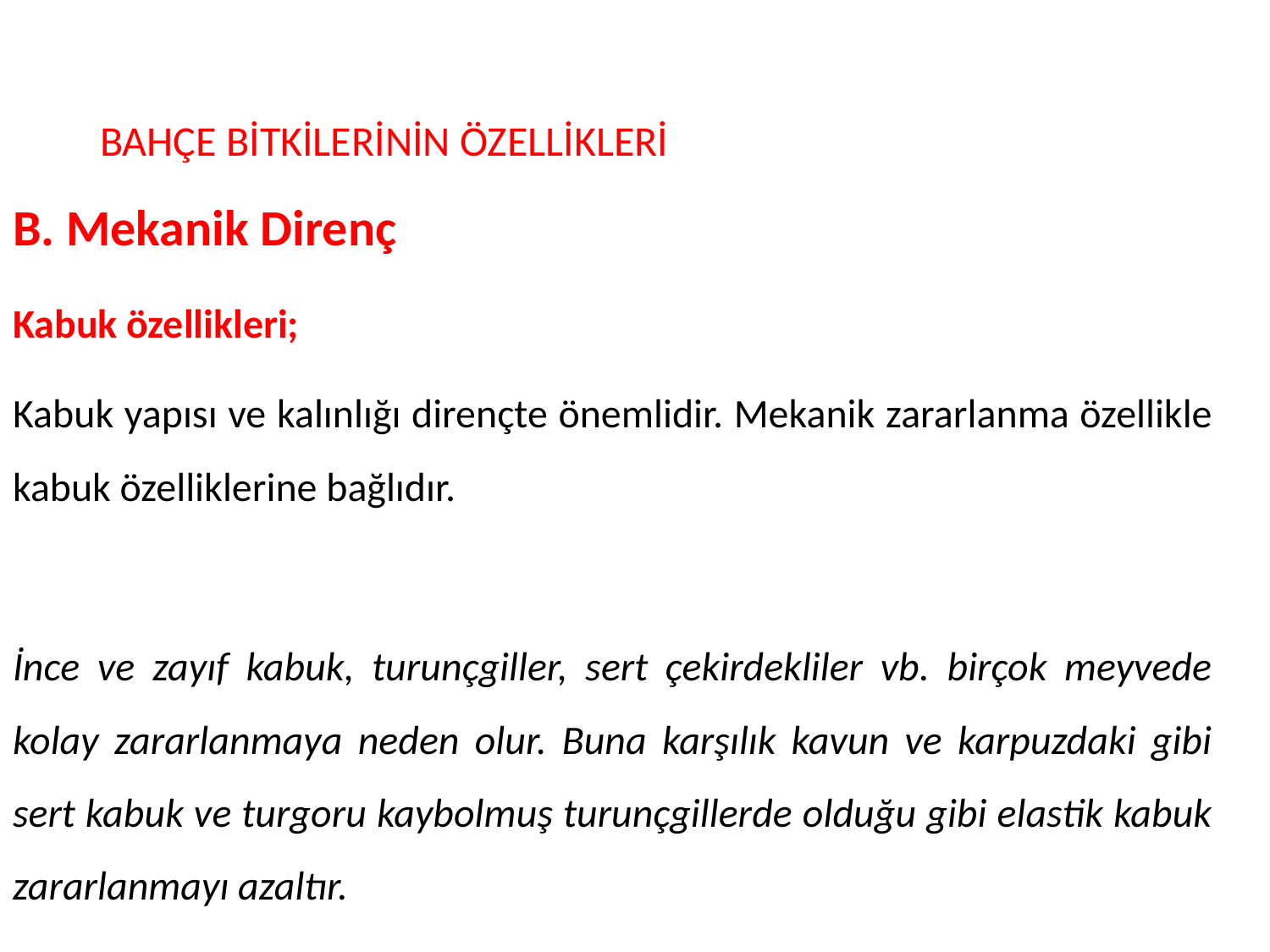

# BAHÇE BİTKİLERİNİN ÖZELLİKLERİ
B. Mekanik Direnç
Kabuk özellikleri;
Kabuk yapısı ve kalınlığı dirençte önemlidir. Mekanik zararlanma özellikle kabuk özelliklerine bağlıdır.

İnce ve zayıf kabuk, turunçgiller, sert çekirdekliler vb. birçok meyvede kolay zararlanmaya neden olur. Buna karşılık kavun ve karpuzdaki gibi sert kabuk ve turgoru kaybolmuş turunçgillerde olduğu gibi elastik kabuk zararlanmayı azaltır.